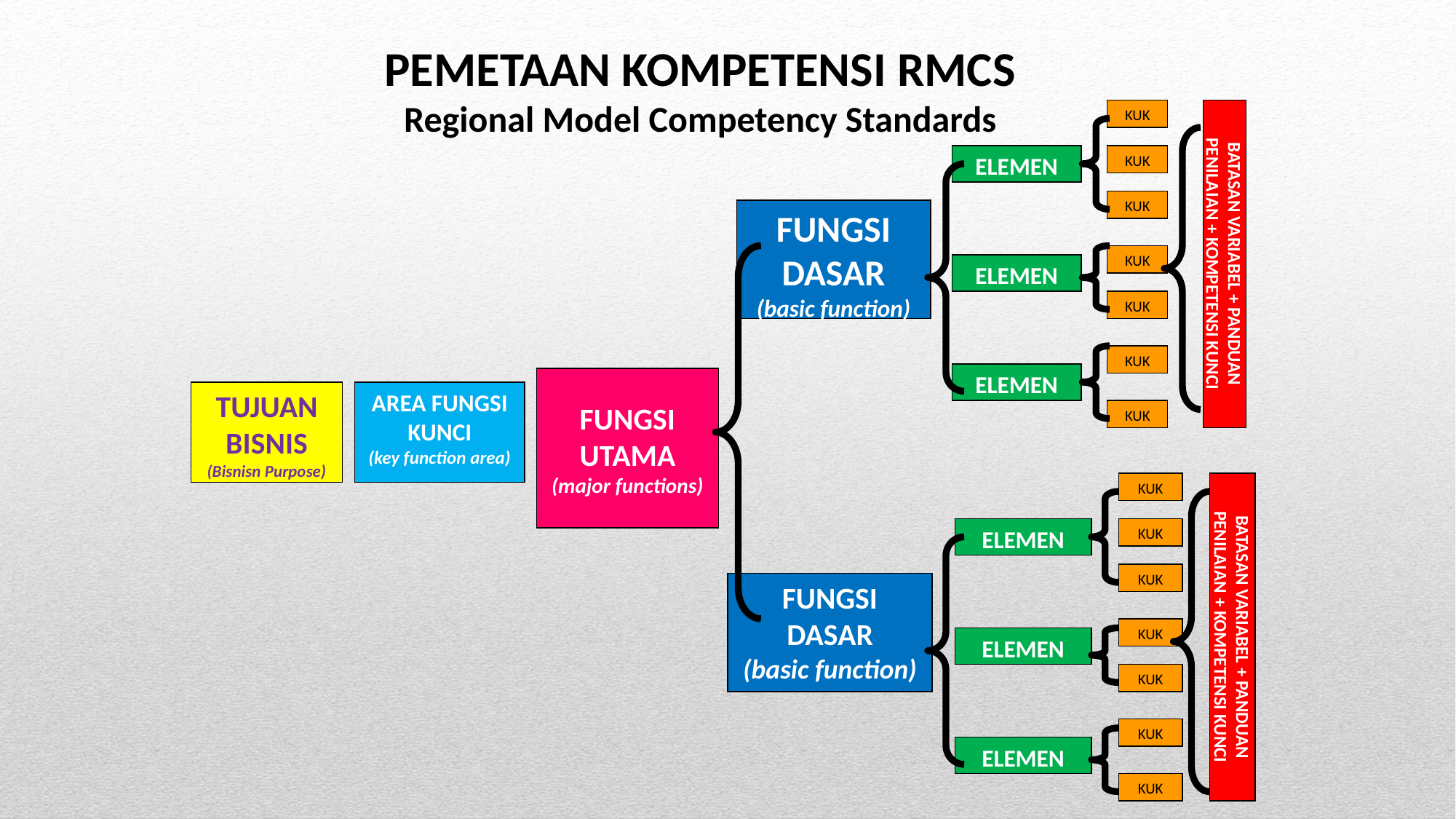

PEMETAAN KOMPETENSI RMCS
Regional Model Competency Standards
KUK
BATASAN VARIABEL + PANDUAN PENILAIAN + KOMPETENSI KUNCI
ELEMEN
KUK
KUK
FUNGSI DASAR
(basic function)
KUK
ELEMEN
KUK
KUK
ELEMEN
KUK

FUNGSI UTAMA
(major functions)
TUJUAN BISNIS
(Bisnisn Purpose)
AREA FUNGSI KUNCI
(key function area)
KUK
BATASAN VARIABEL + PANDUAN PENILAIAN + KOMPETENSI KUNCI
ELEMEN
KUK
KUK
FUNGSI DASAR
(basic function)
KUK
ELEMEN
KUK
KUK
ELEMEN
KUK